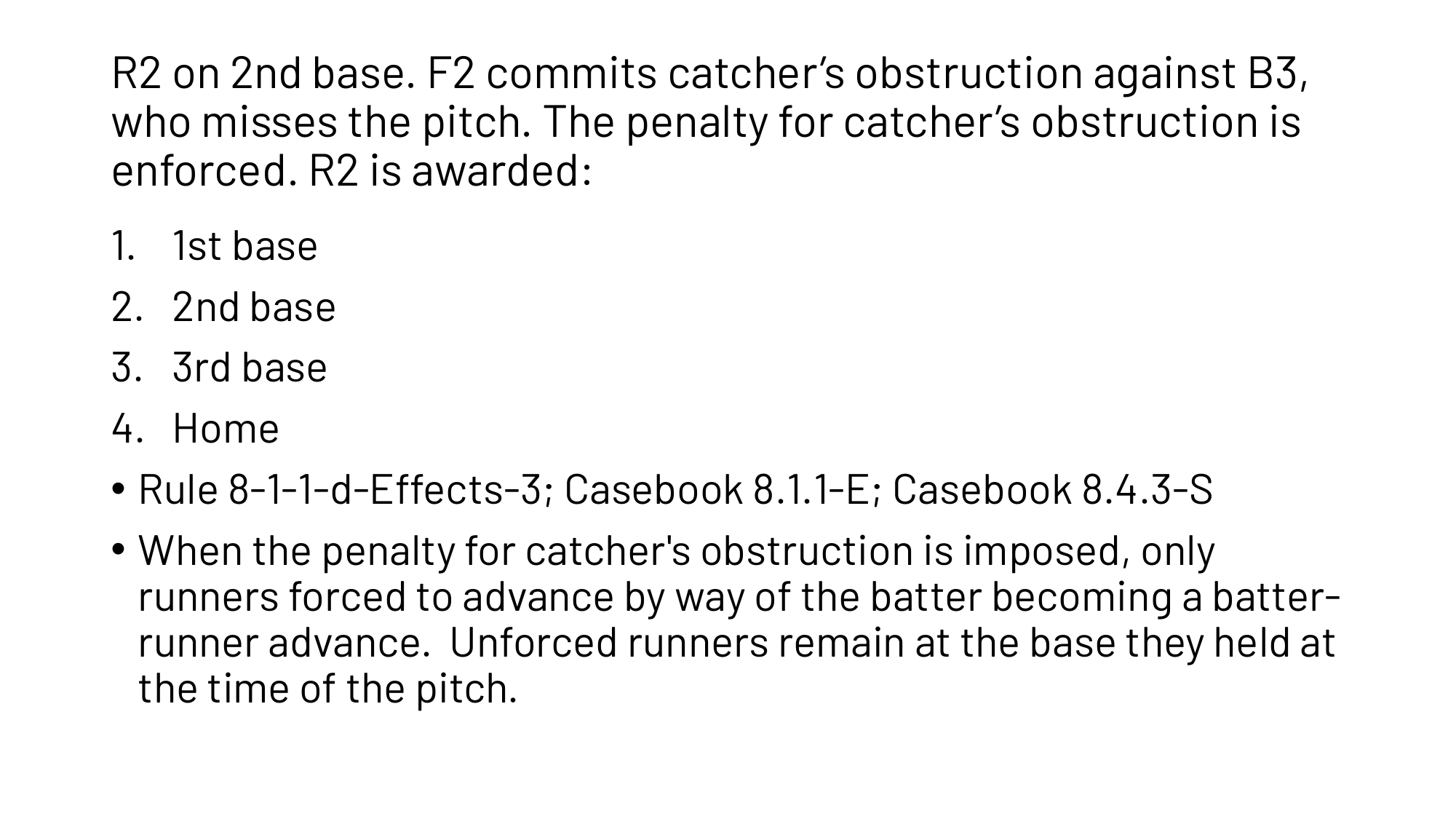

# R2 on 2nd base. F2 commits catcher’s obstruction against B3, who misses the pitch. The penalty for catcher’s obstruction is enforced. R2 is awarded:
1st base
2nd base
3rd base
Home
Rule 8-1-1-d-Effects-3; Casebook 8.1.1-E; Casebook 8.4.3-S
When the penalty for catcher's obstruction is imposed, only runners forced to advance by way of the batter becoming a batter-runner advance.  Unforced runners remain at the base they held at the time of the pitch.